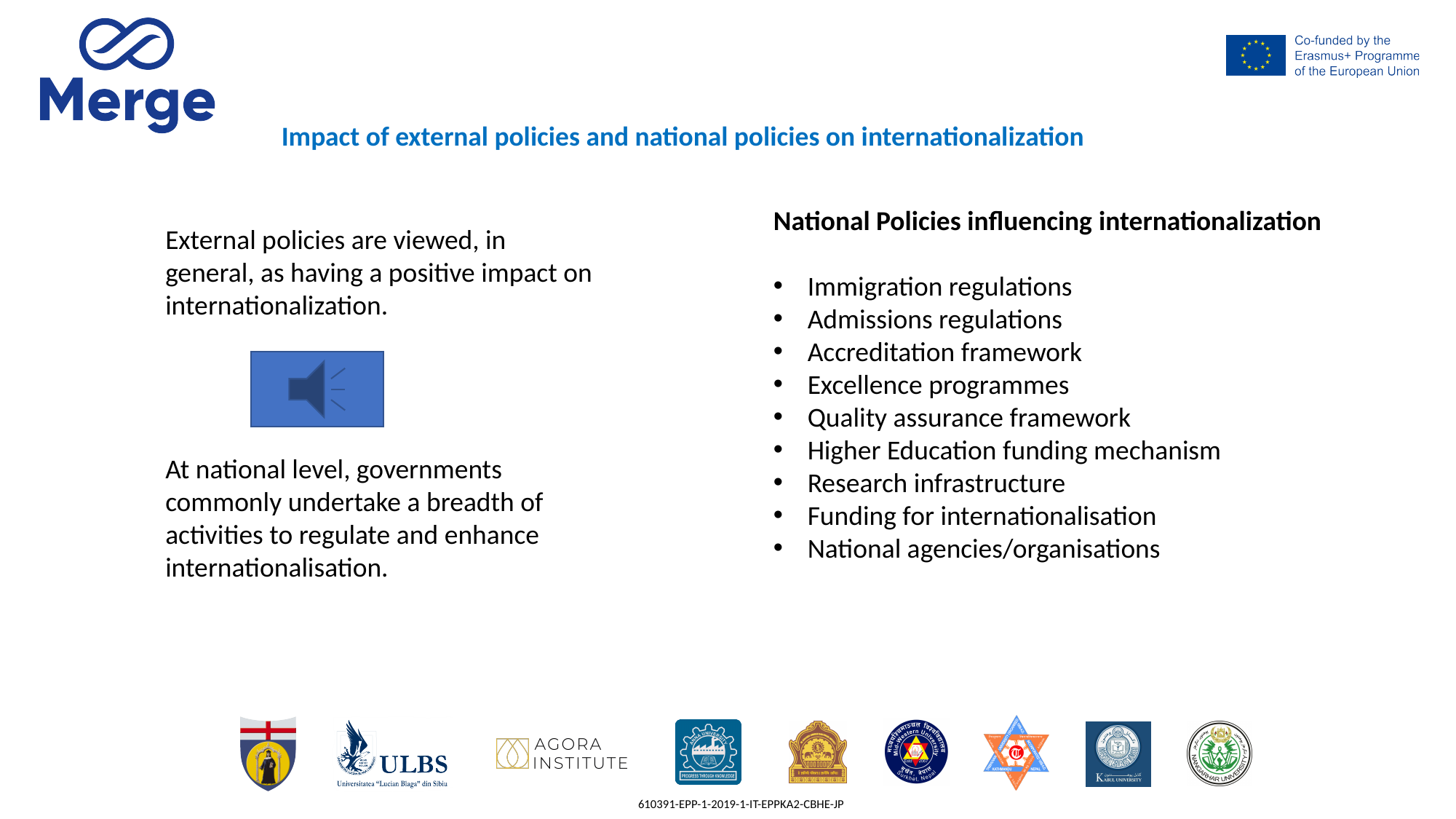

Impact of external policies and national policies on internationalization
National Policies influencing internationalization

Immigration regulations
Admissions regulations
Accreditation framework
Excellence programmes
Quality assurance framework
Higher Education funding mechanism
Research infrastructure
Funding for internationalisation
National agencies/organisations

External policies are viewed, in general, as having a positive impact on internationalization.

At national level, governments commonly undertake a breadth of activities to regulate and enhance internationalisation.